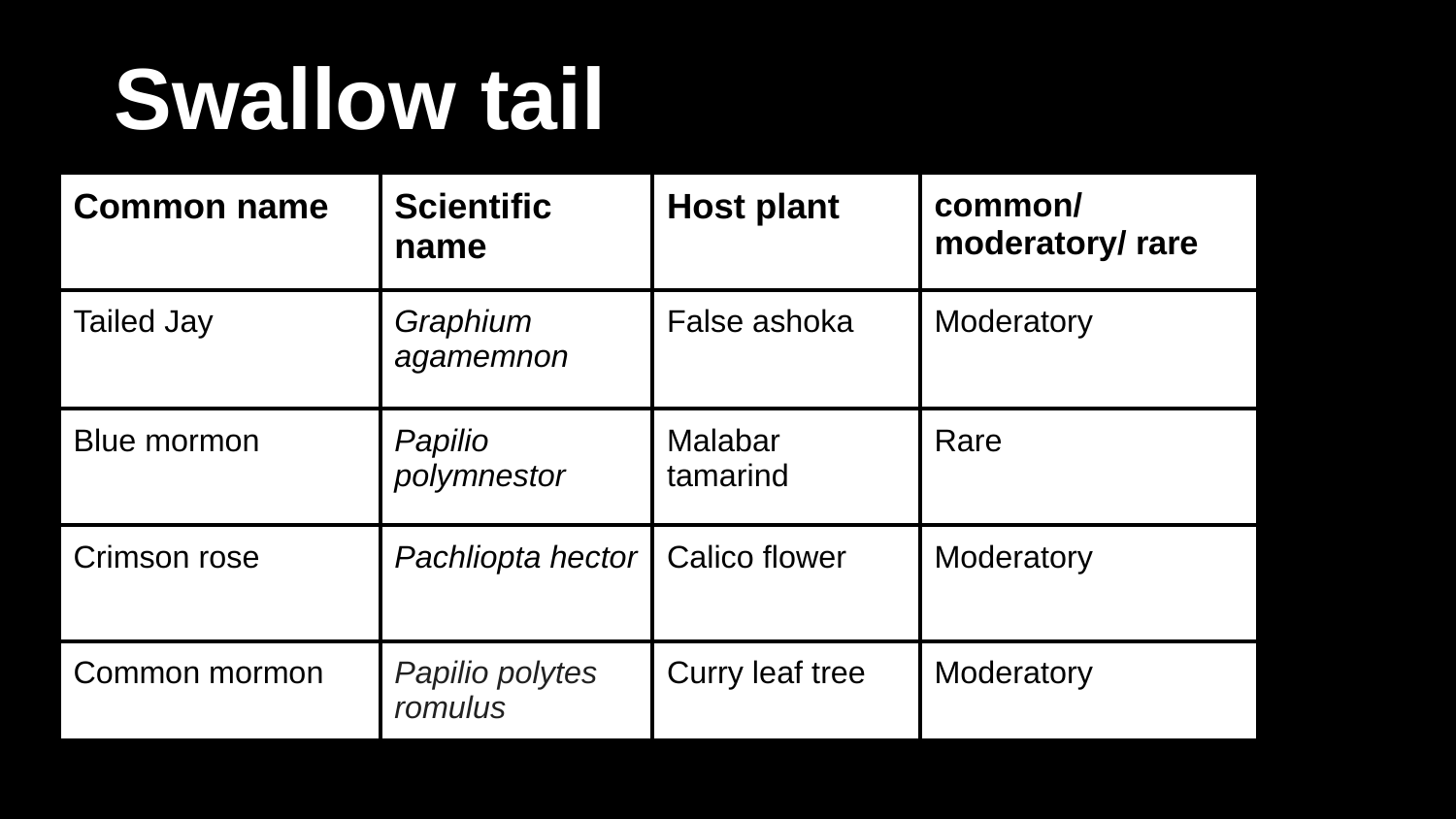

# Swallow tail
| Common name | Scientific name | Host plant | common/ moderatory/ rare |
| --- | --- | --- | --- |
| Tailed Jay | Graphium agamemnon | False ashoka | Moderatory |
| Blue mormon | Papilio polymnestor | Malabar tamarind | Rare |
| Crimson rose | Pachliopta hector | Calico flower | Moderatory |
| Common mormon | Papilio polytes romulus | Curry leaf tree | Moderatory |